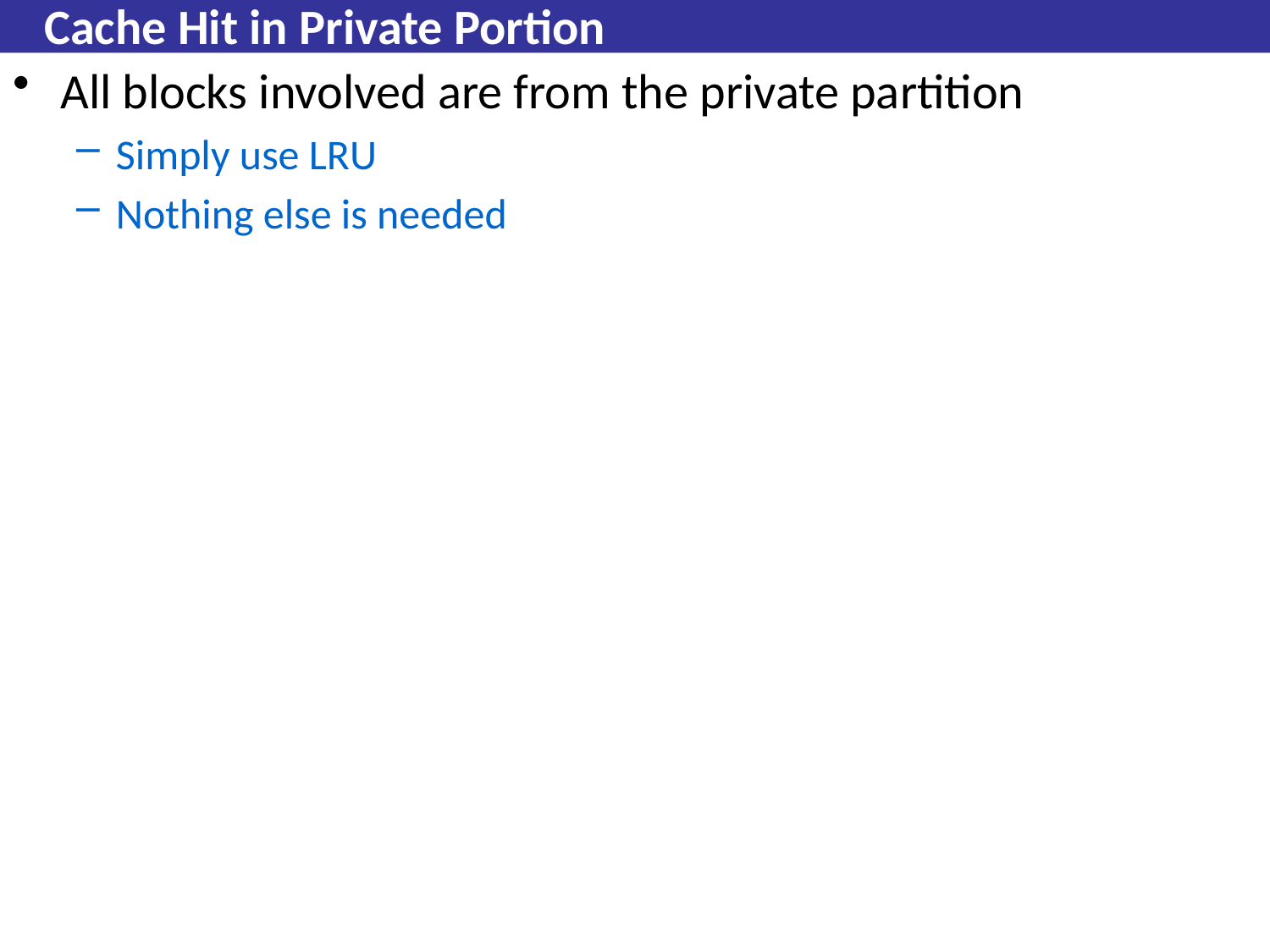

# Cache Hit in Private Portion
All blocks involved are from the private partition
Simply use LRU
Nothing else is needed